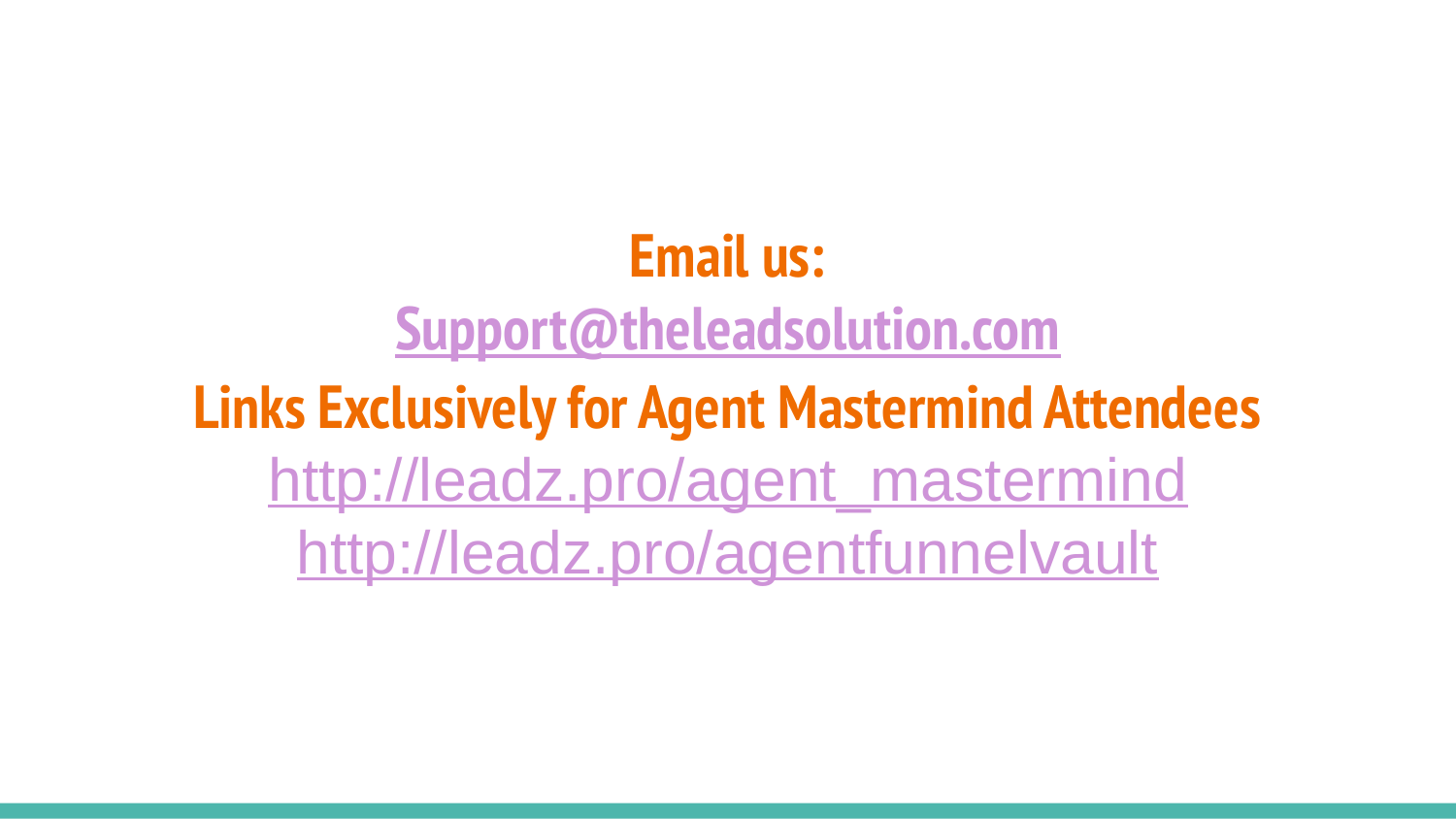

Email us:
Support@theleadsolution.com
Links Exclusively for Agent Mastermind Attendees
http://leadz.pro/agent_mastermind
http://leadz.pro/agentfunnelvault